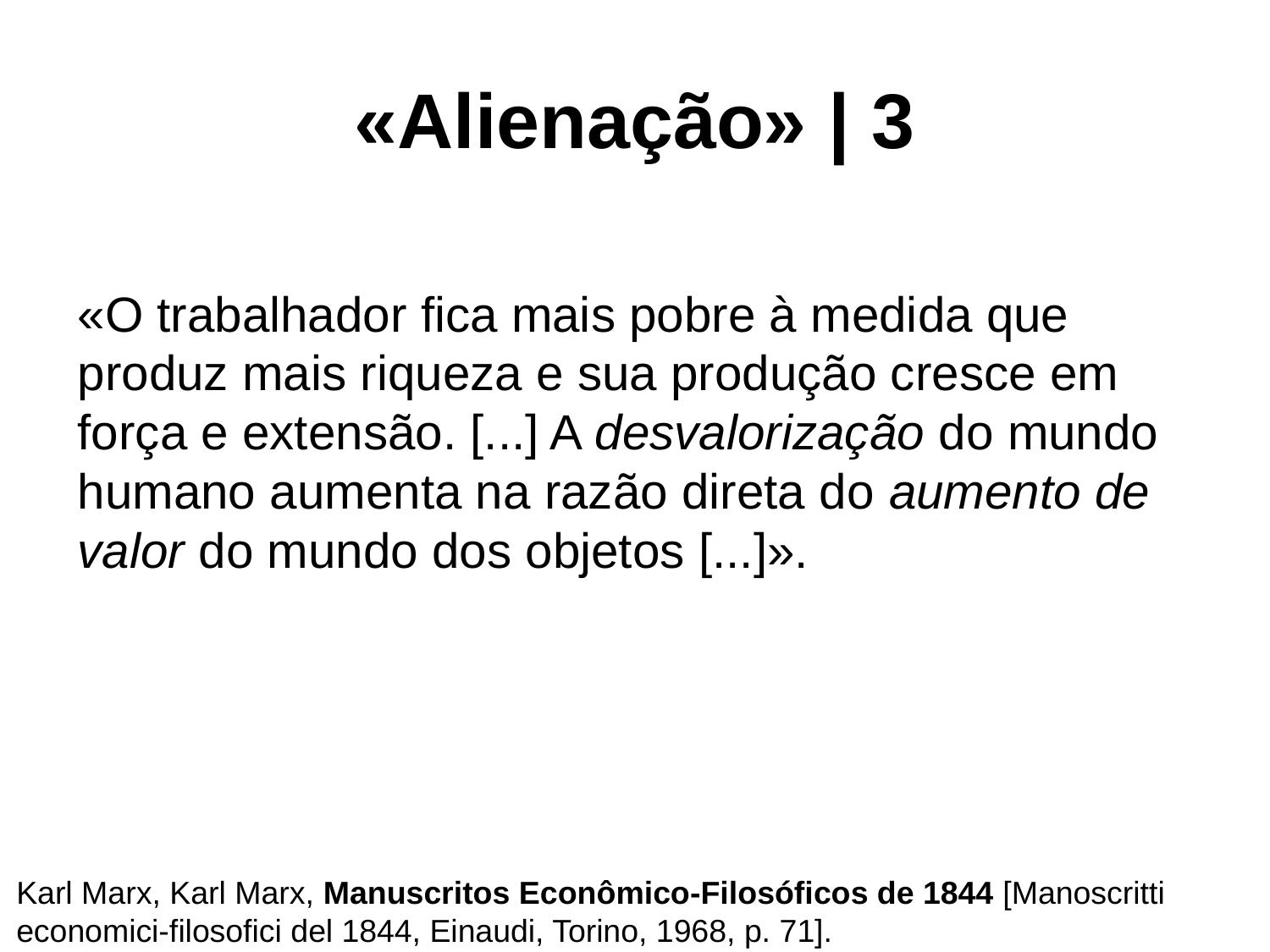

# «Alienação» | 3
«O trabalhador fica mais pobre à medida que produz mais riqueza e sua produção cresce em força e extensão. [...] A desvalorização do mundo humano aumenta na razão direta do aumento de valor do mundo dos objetos [...]».
Karl Marx, Karl Marx, Manuscritos Econômico-Filosóficos de 1844 [Manoscritti economici-filosofici del 1844, Einaudi, Torino, 1968, p. 71].